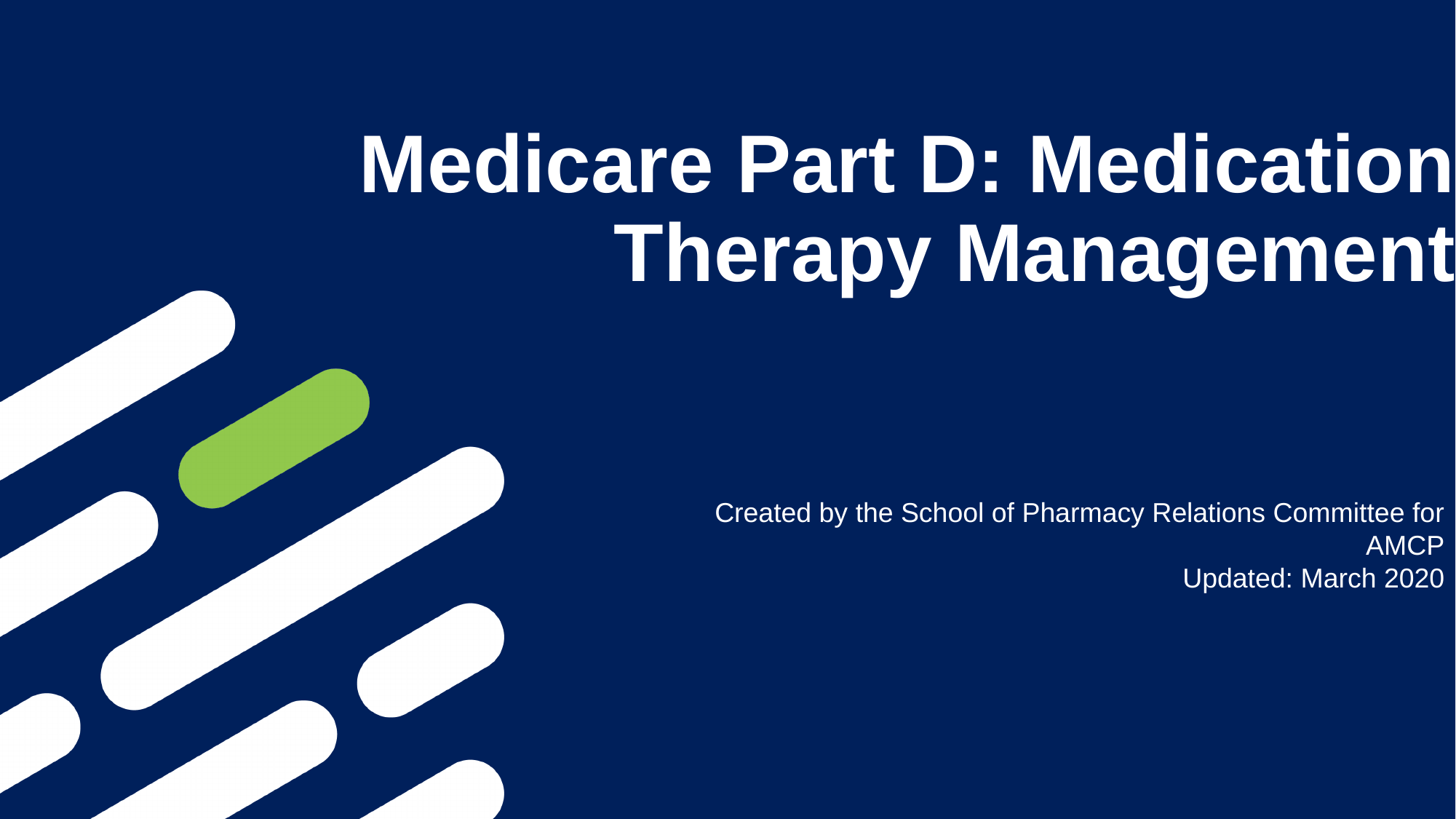

# Medicare Part D: Medication Therapy Management
Created by the School of Pharmacy Relations Committee for AMCP
Updated: March 2020